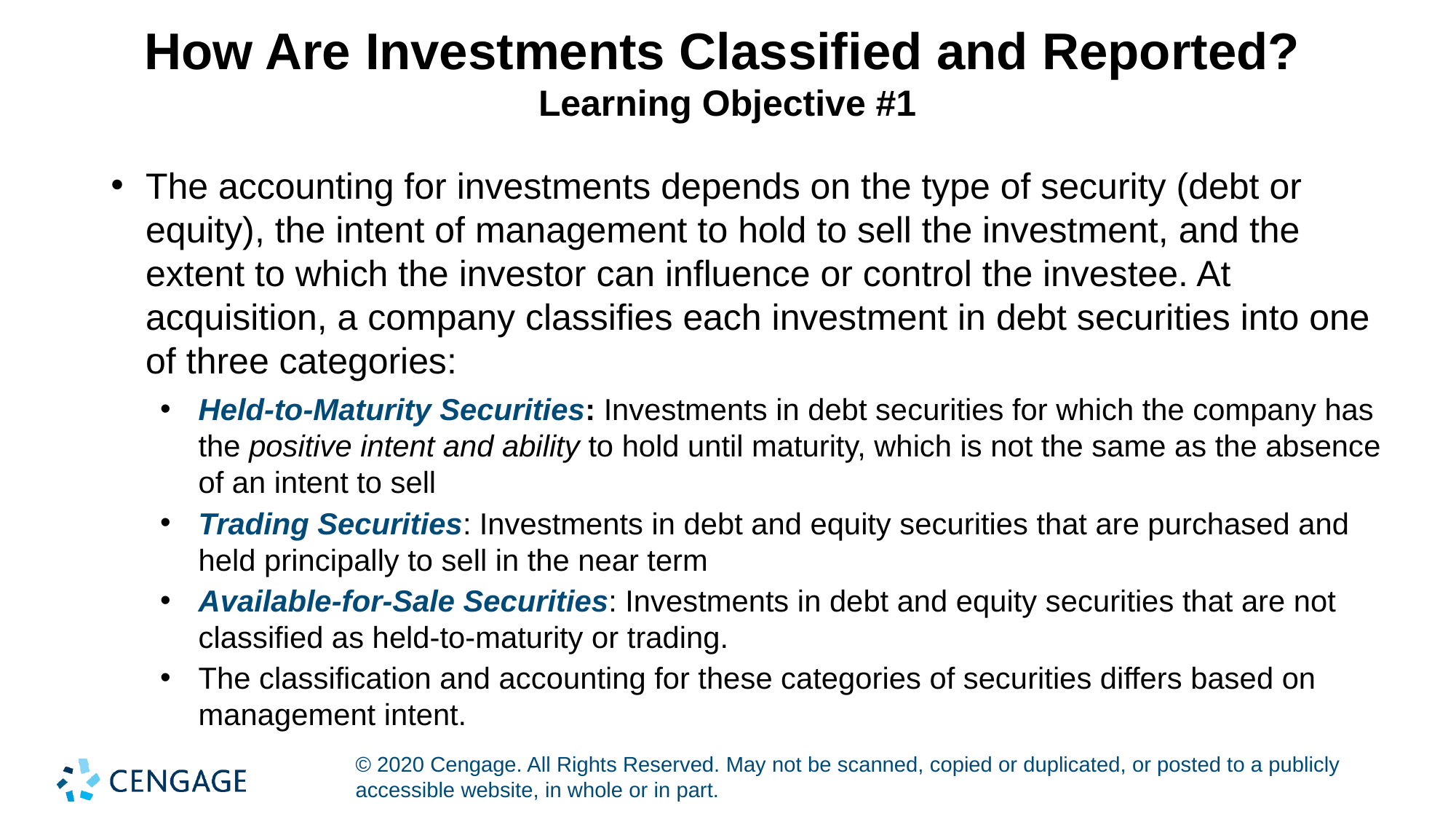

# How Are Investments Classified and Reported? Learning Objective #1
The accounting for investments depends on the type of security (debt or equity), the intent of management to hold to sell the investment, and the extent to which the investor can influence or control the investee. At acquisition, a company classifies each investment in debt securities into one of three categories:
Held-to-Maturity Securities: Investments in debt securities for which the company has the positive intent and ability to hold until maturity, which is not the same as the absence of an intent to sell
Trading Securities: Investments in debt and equity securities that are purchased and held principally to sell in the near term
Available-for-Sale Securities: Investments in debt and equity securities that are not classified as held-to-maturity or trading.
The classification and accounting for these categories of securities differs based on management intent.